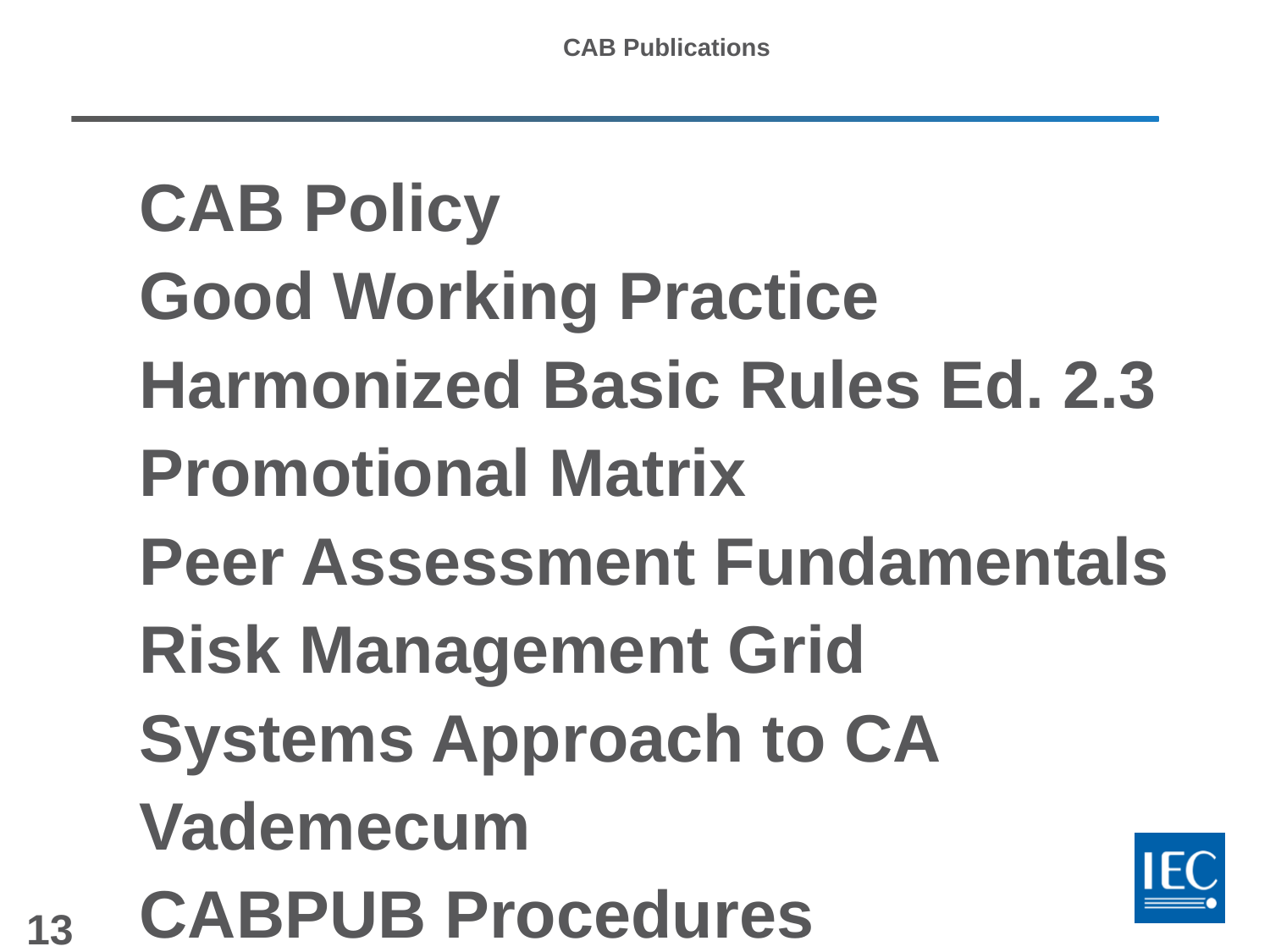

CAB Publications

CAB Policy
Good Working Practice
Harmonized Basic Rules Ed. 2.3
Promotional Matrix
Peer Assessment Fundamentals
Risk Management Grid
Systems Approach to CA
Vademecum
CABPUB Procedures